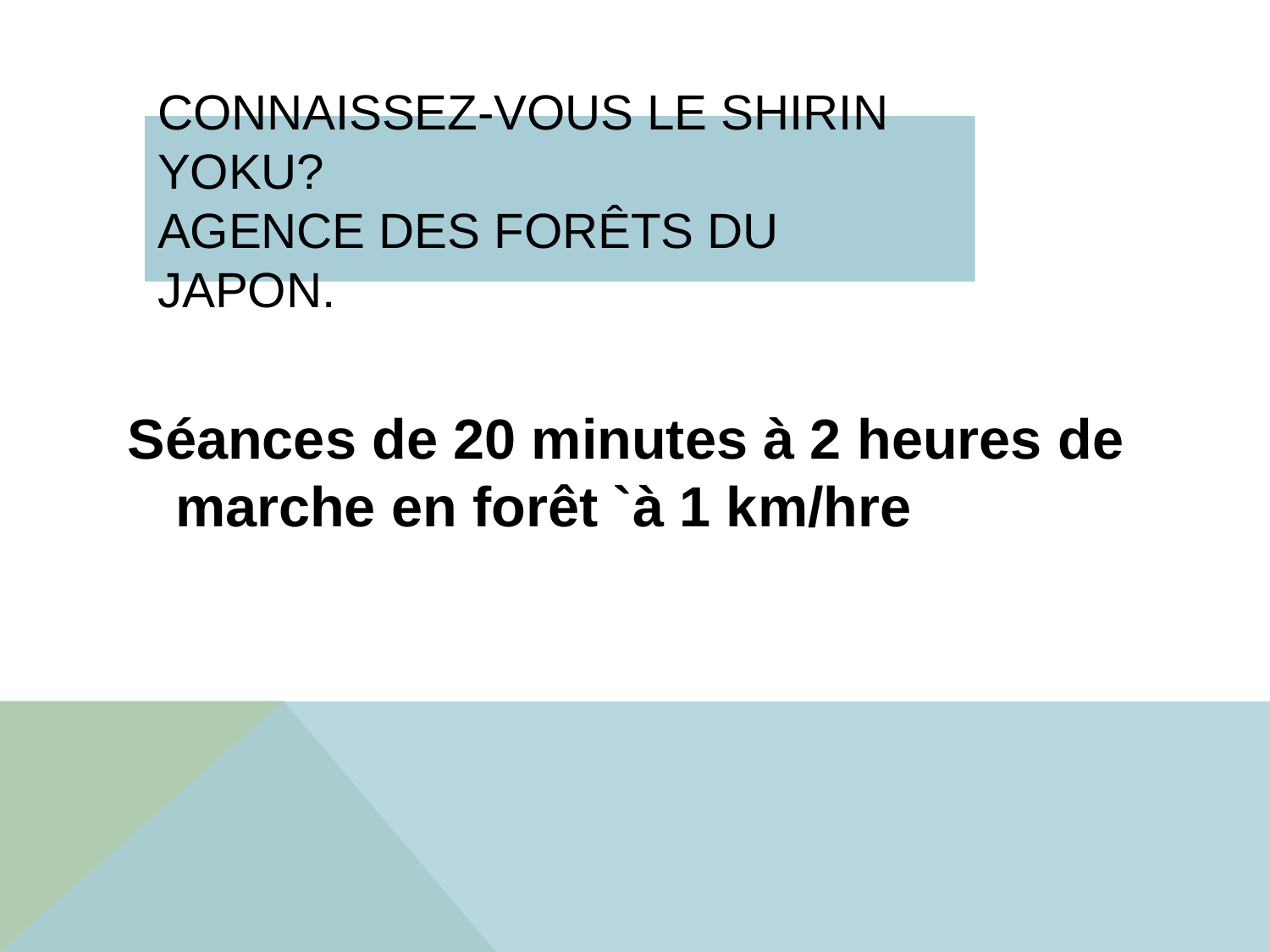

# Connaissez-vous le shirin yoku? Agence des forêts du japon.
Séances de 20 minutes à 2 heures de marche en forêt `à 1 km/hre